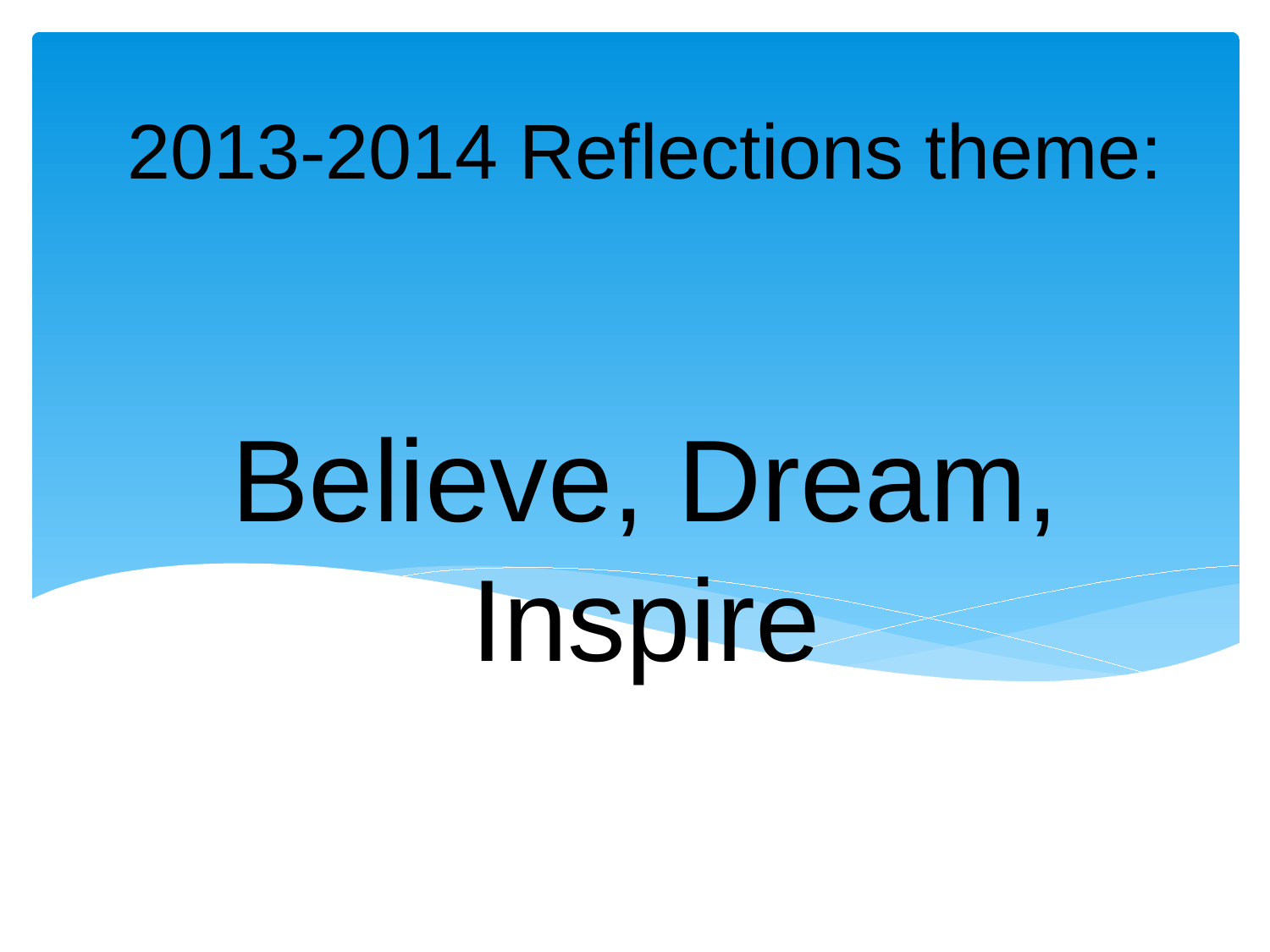

# 2013-2014 Reflections theme:
Believe, Dream, Inspire